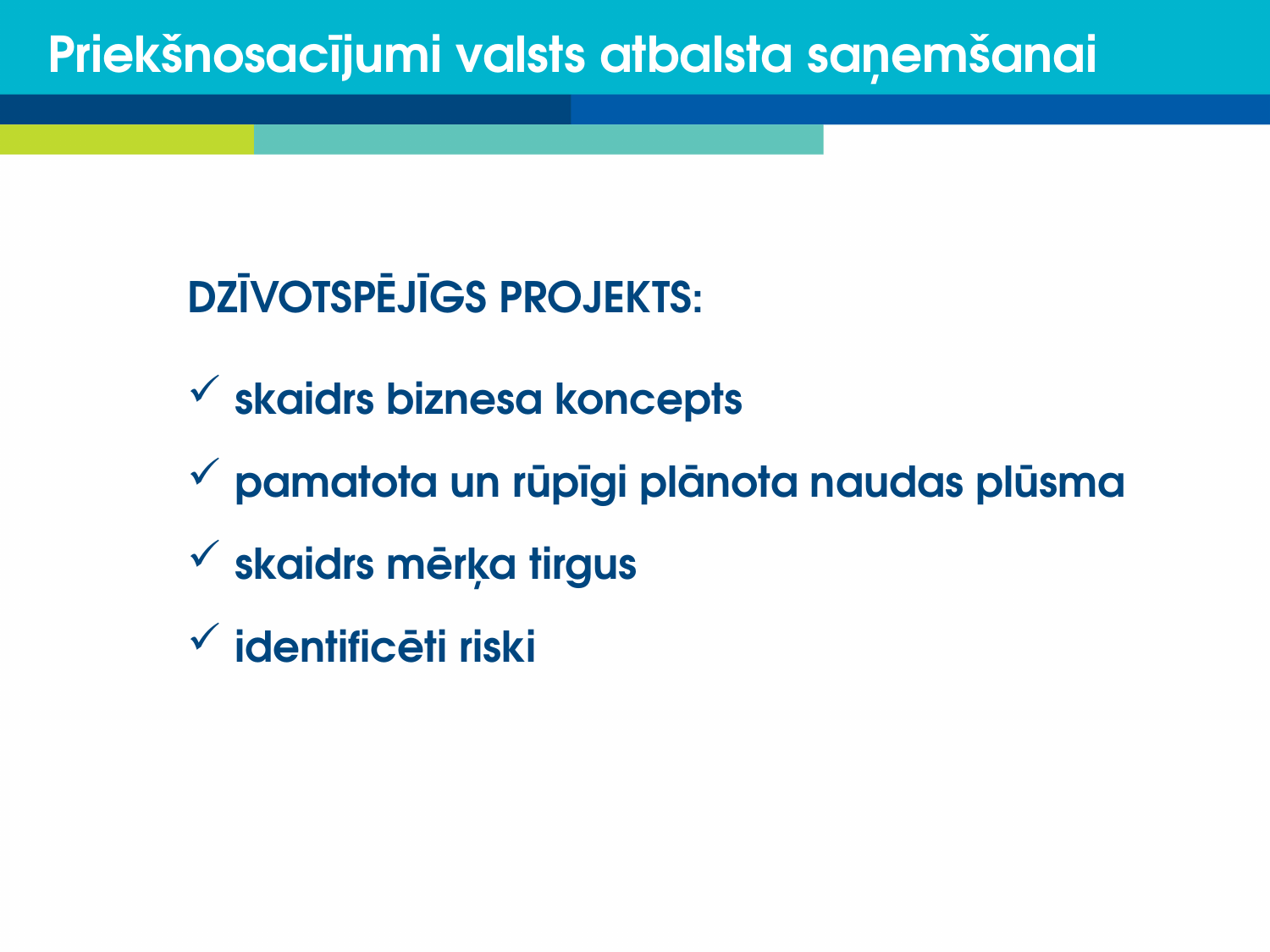

Priekšnosacījumi valsts atbalsta saņemšanai
Dzīvotspējīgs projekts:

skaidrs biznesa koncepts
pamatota un rūpīgi plānota naudas plūsma
skaidrs mērķa tirgus
identificēti riski